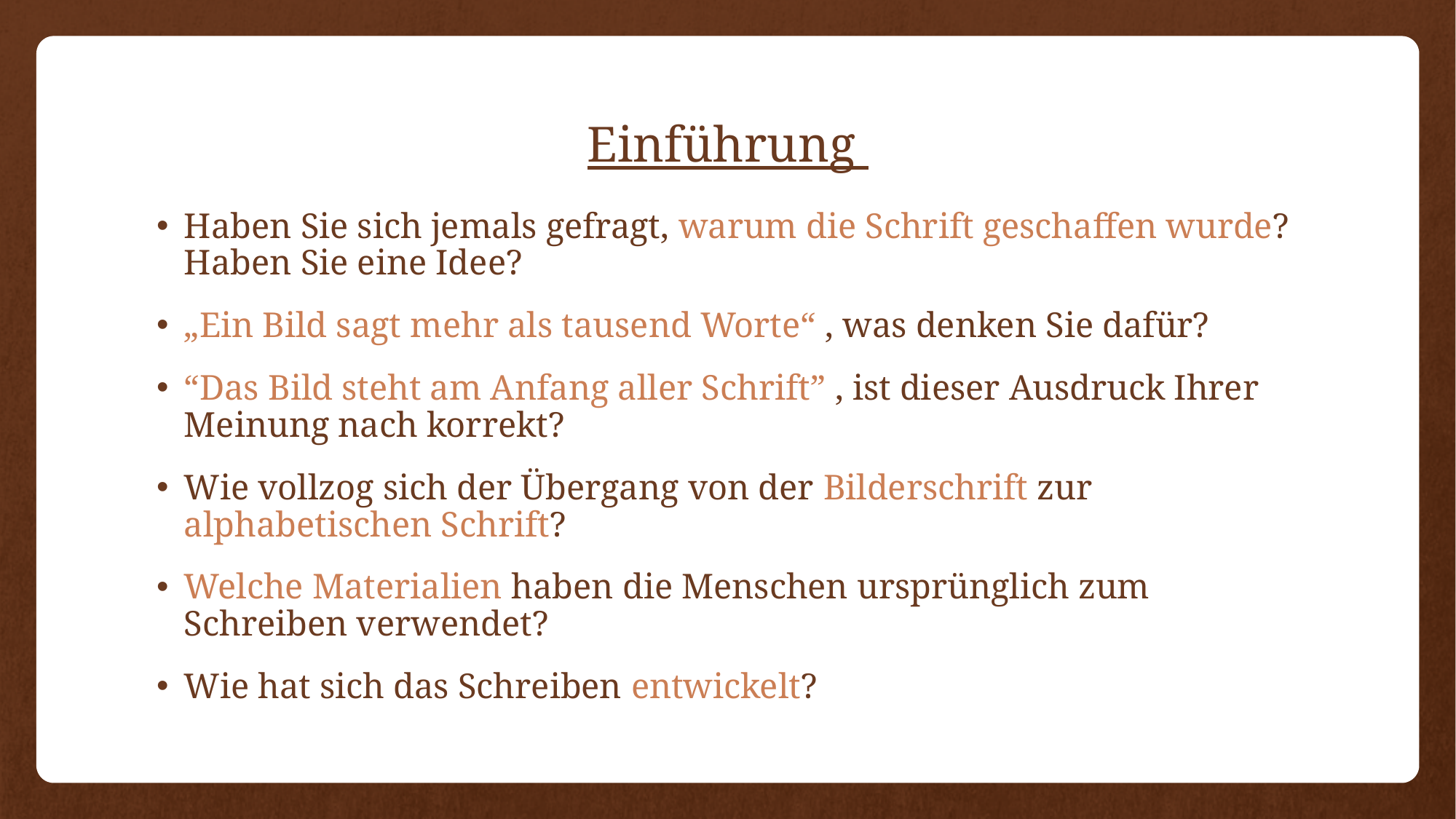

# Einführung
Haben Sie sich jemals gefragt, warum die Schrift geschaffen wurde? Haben Sie eine Idee?
„Ein Bild sagt mehr als tausend Worte“ , was denken Sie dafür?
“Das Bild steht am Anfang aller Schrift” , ist dieser Ausdruck Ihrer Meinung nach korrekt?
Wie vollzog sich der Übergang von der Bilderschrift zur alphabetischen Schrift?
Welche Materialien haben die Menschen ursprünglich zum Schreiben verwendet?
Wie hat sich das Schreiben entwickelt?